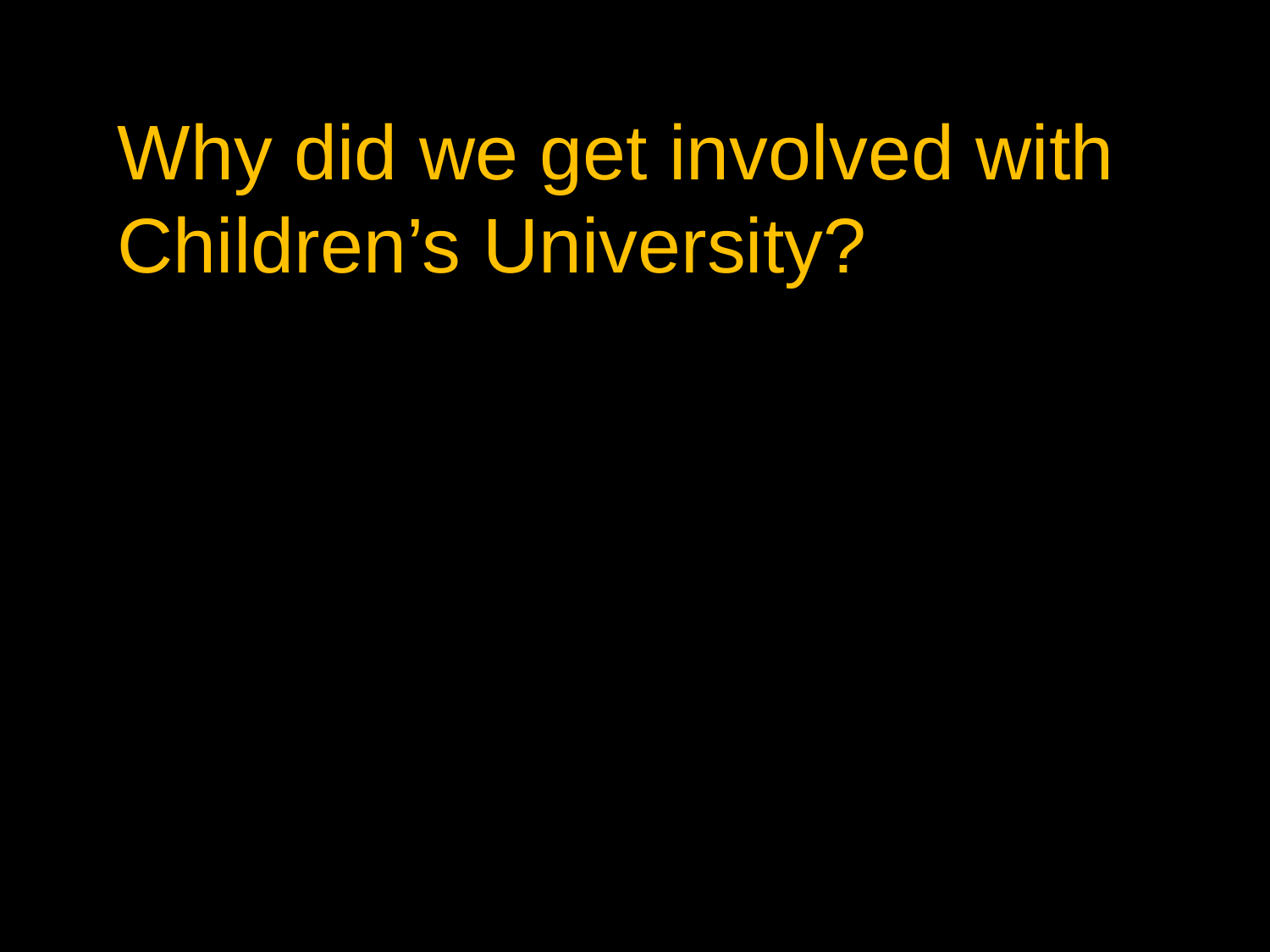

Why did we get involved with Children’s University?